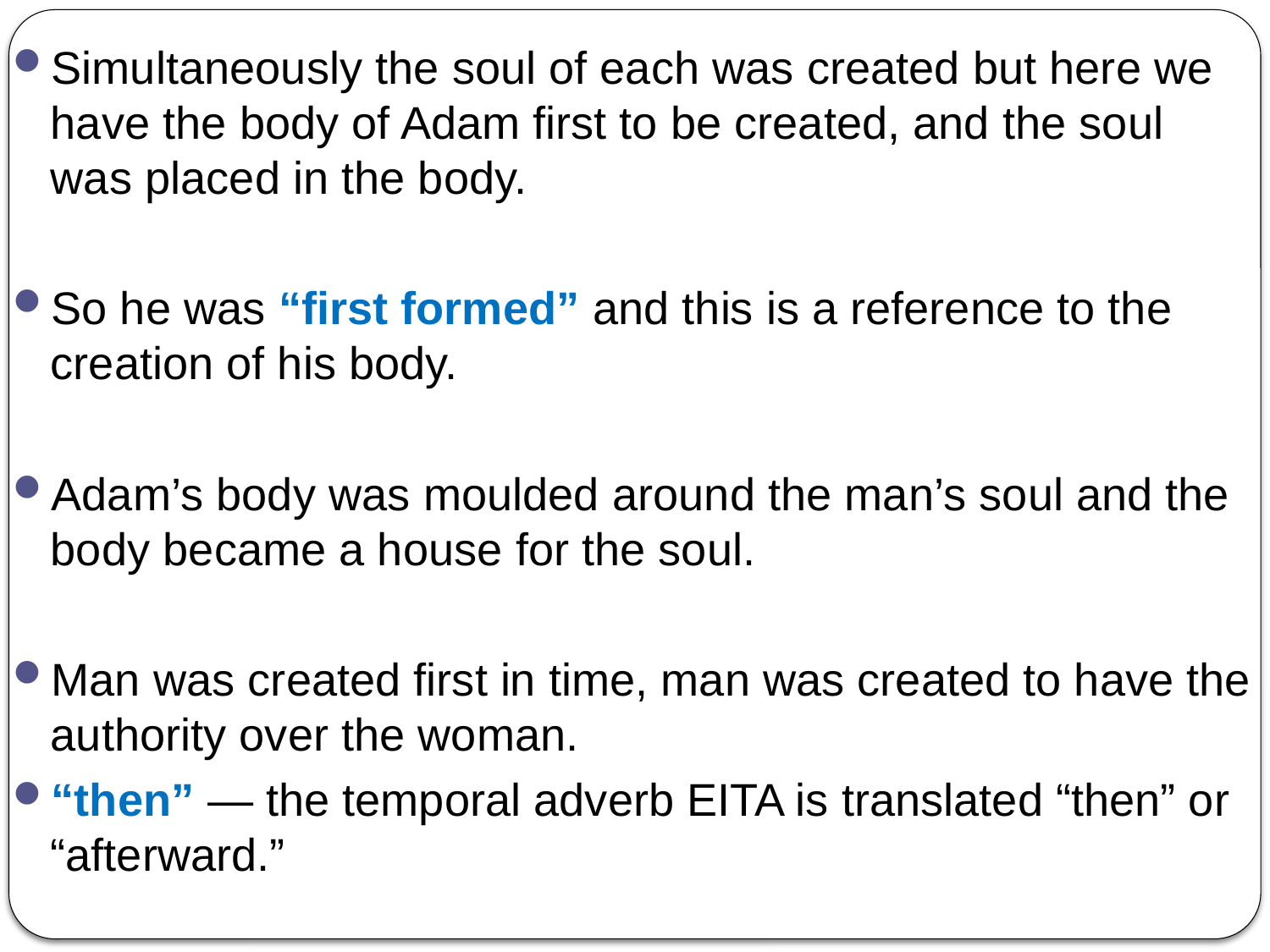

Simultaneously the soul of each was created but here we have the body of Adam first to be created, and the soul was placed in the body.

So he was “first formed” and this is a reference to the creation of his body.

Adam’s body was moulded around the man’s soul and the body became a house for the soul.

Man was created first in time, man was created to have the authority over the woman.
“then” — the temporal adverb EITA is translated “then” or “afterward.”